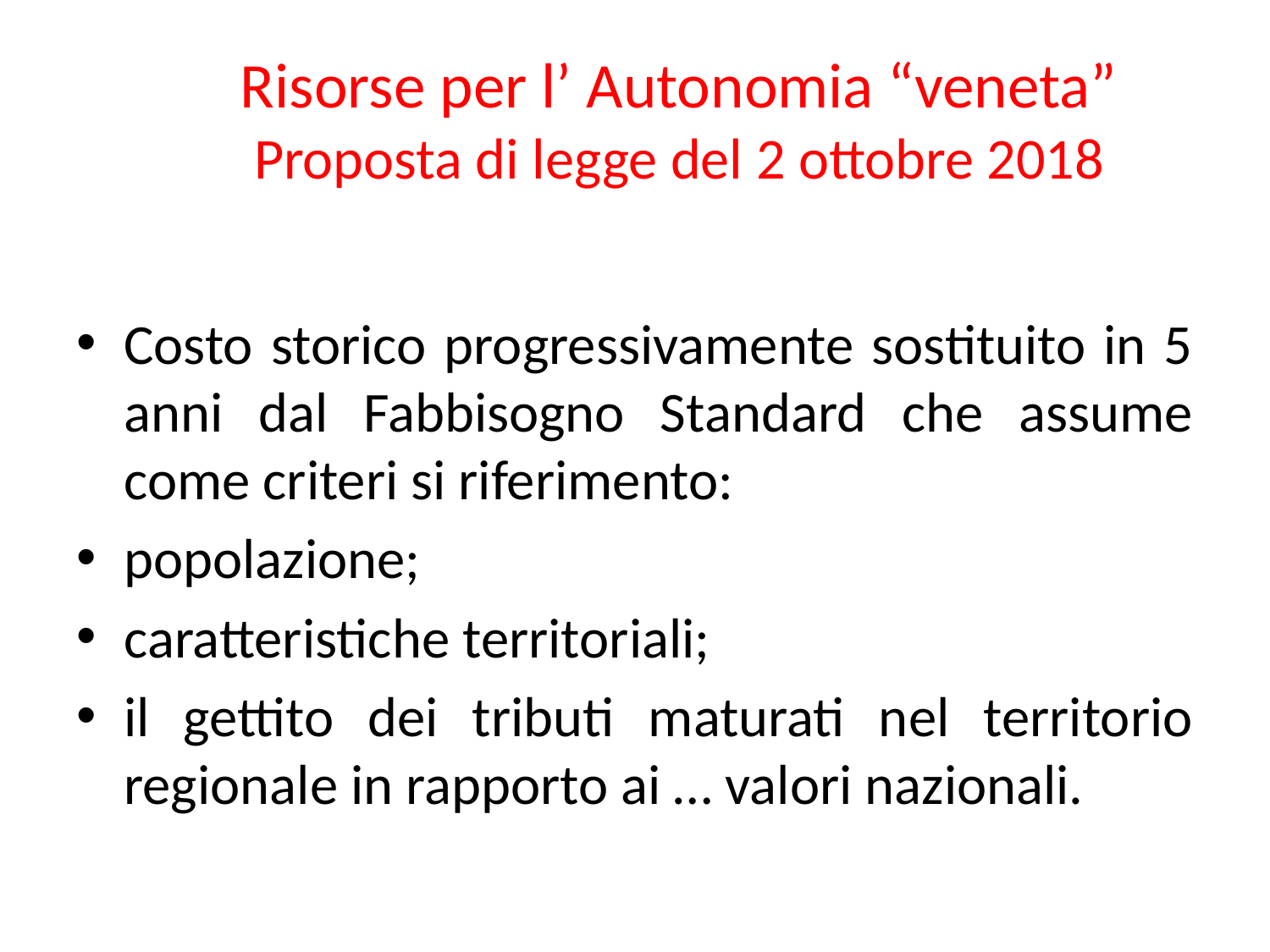

# Risorse per l’ Autonomia “veneta” Proposta di legge del 2 ottobre 2018

Costo storico progressivamente sostituito in 5 anni dal Fabbisogno Standard che assume come criteri si riferimento:
popolazione;
caratteristiche territoriali;
il gettito dei tributi maturati nel territorio regionale in rapporto ai … valori nazionali.